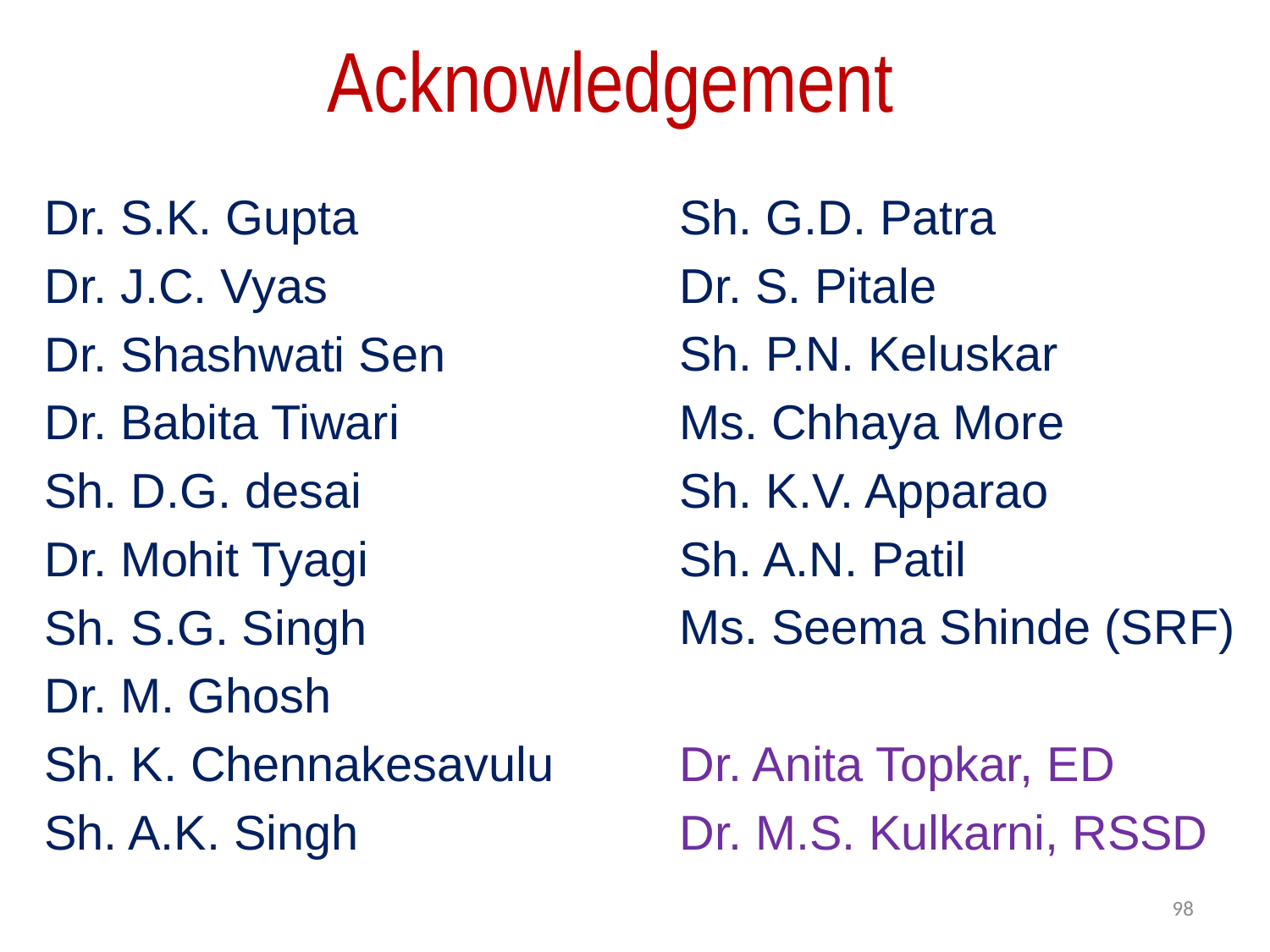

Acknowledgement
Dr. S.K. Gupta
Dr. J.C. Vyas
Dr. Shashwati Sen
Dr. Babita Tiwari
Sh. D.G. desai
Dr. Mohit Tyagi
Sh. S.G. Singh
Dr. M. Ghosh
Sh. K. Chennakesavulu
Sh. A.K. Singh

Sh. G.D. Patra
Dr. S. Pitale
Sh. P.N. Keluskar
Ms. Chhaya More
Sh. K.V. Apparao
Sh. A.N. Patil
Ms. Seema Shinde (SRF)

Dr. Anita Topkar, ED
Dr. M.S. Kulkarni, RSSD

98